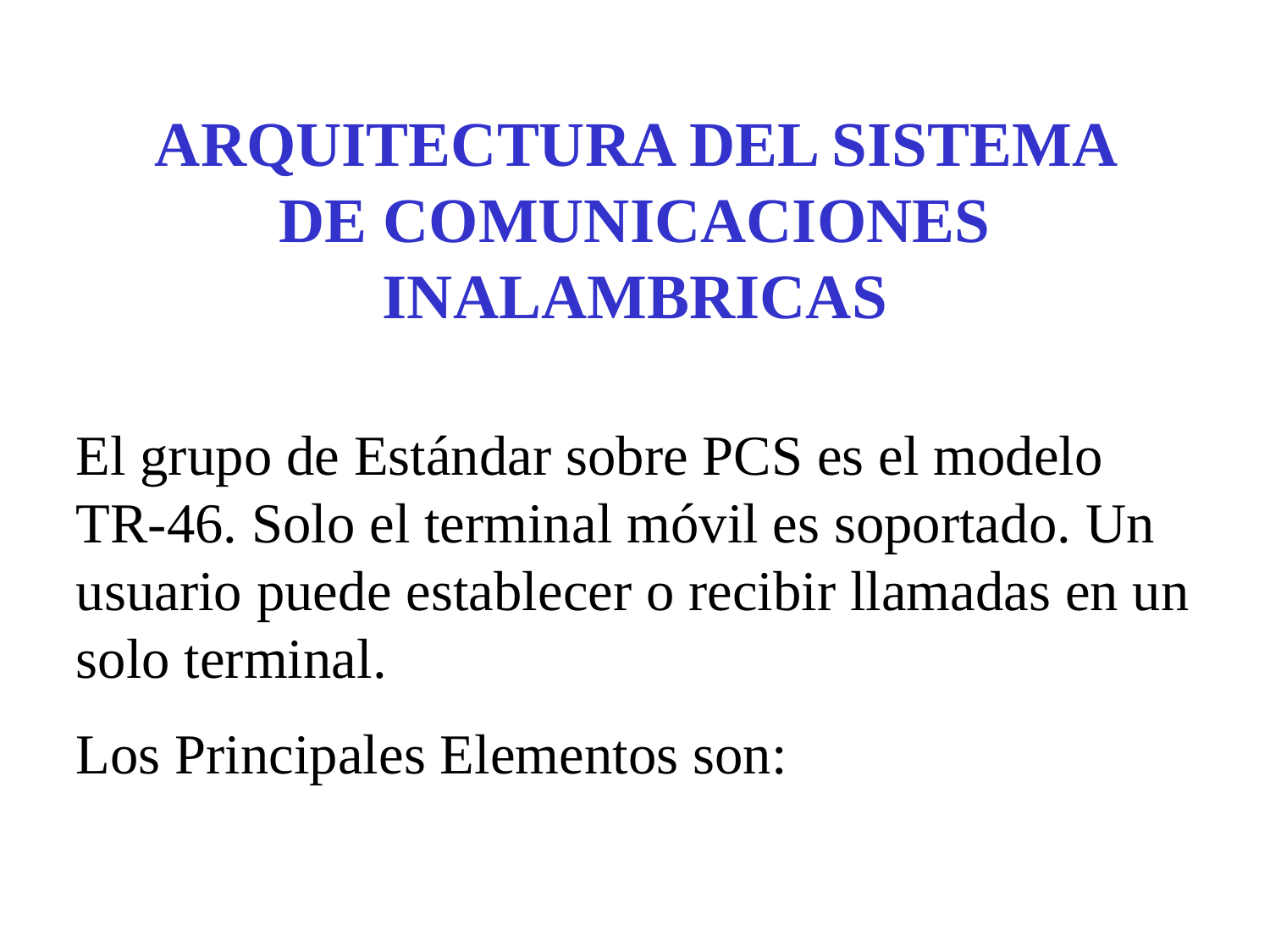

# ARQUITECTURA DEL SISTEMA DE COMUNICACIONES INALAMBRICAS
El grupo de Estándar sobre PCS es el modelo TR-46. Solo el terminal móvil es soportado. Un usuario puede establecer o recibir llamadas en un solo terminal.
Los Principales Elementos son: